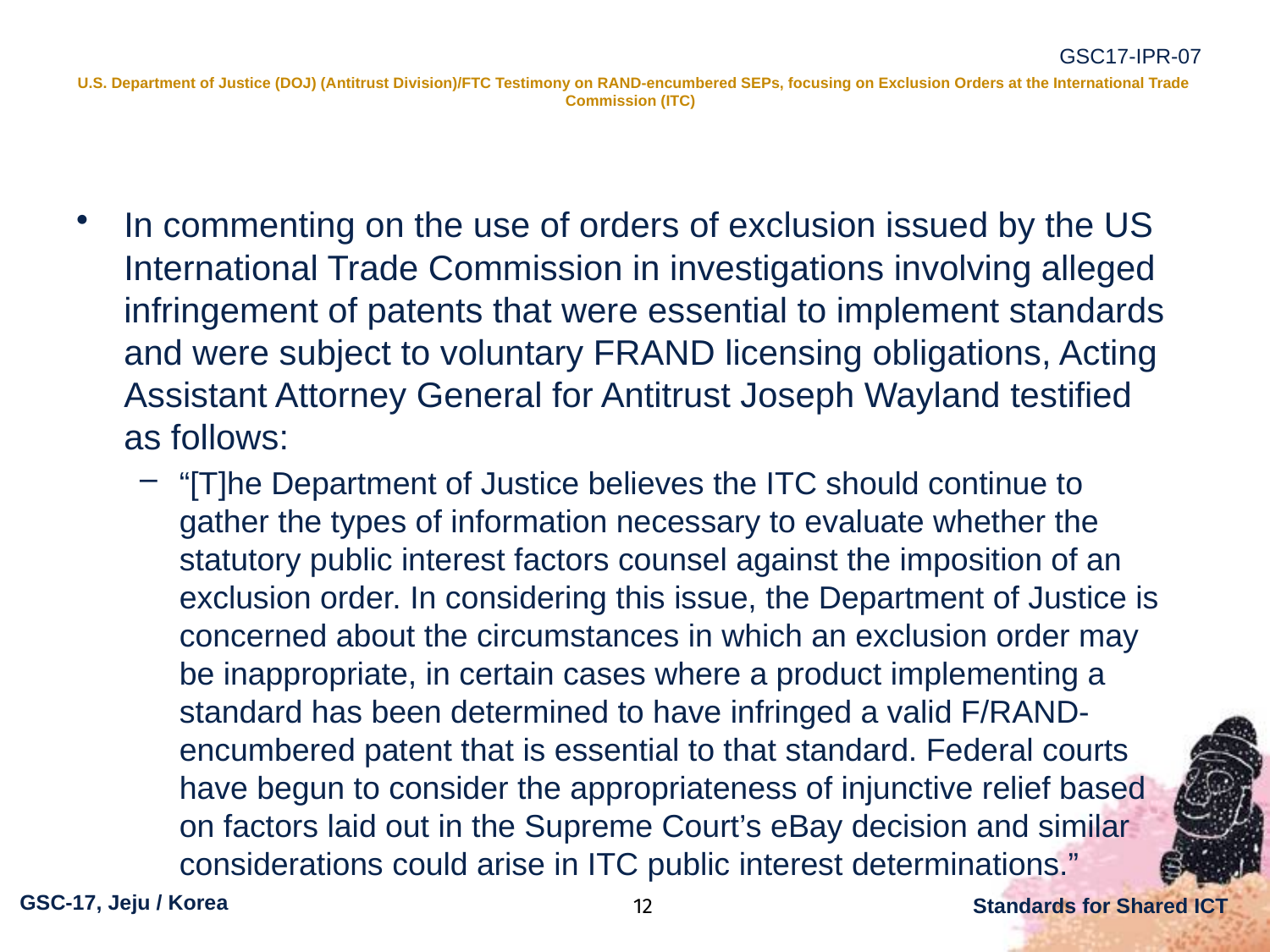

# U.S. Department of Justice (DOJ) (Antitrust Division)/FTC Testimony on RAND-encumbered SEPs, focusing on Exclusion Orders at the International Trade Commission (ITC)
In commenting on the use of orders of exclusion issued by the US International Trade Commission in investigations involving alleged infringement of patents that were essential to implement standards and were subject to voluntary FRAND licensing obligations, Acting Assistant Attorney General for Antitrust Joseph Wayland testified as follows:
“[T]he Department of Justice believes the ITC should continue to gather the types of information necessary to evaluate whether the statutory public interest factors counsel against the imposition of an exclusion order. In considering this issue, the Department of Justice is concerned about the circumstances in which an exclusion order may be inappropriate, in certain cases where a product implementing a standard has been determined to have infringed a valid F/RAND-encumbered patent that is essential to that standard. Federal courts have begun to consider the appropriateness of injunctive relief based on factors laid out in the Supreme Court’s eBay decision and similar considerations could arise in ITC public interest determinations.”

12